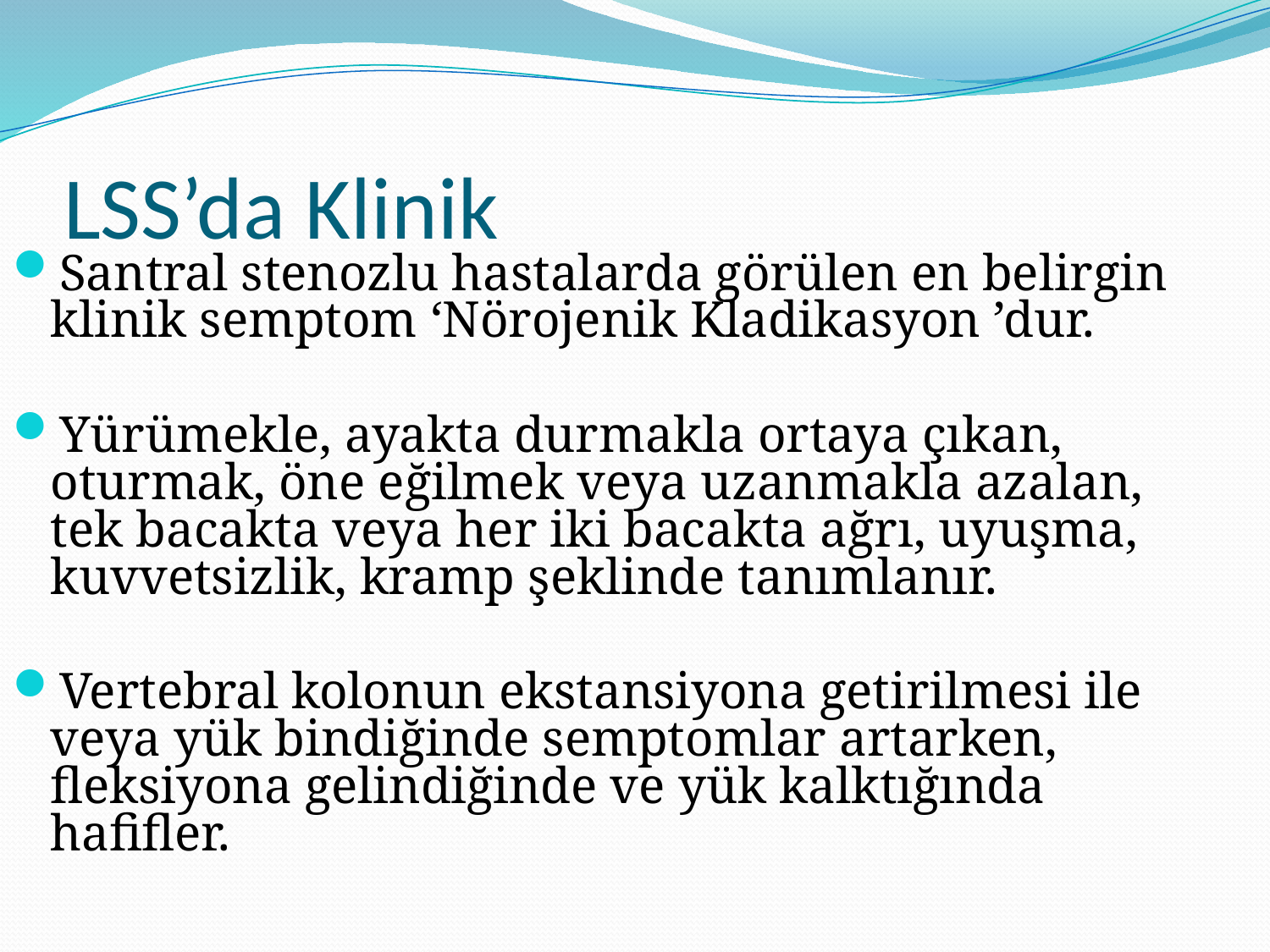

# LSS’da Klinik
Santral stenozlu hastalarda görülen en belirgin klinik semptom ‘Nörojenik Kladikasyon ’dur.

Yürümekle, ayakta durmakla ortaya çıkan, oturmak, öne eğilmek veya uzanmakla azalan, tek bacakta veya her iki bacakta ağrı, uyuşma, kuvvetsizlik, kramp şeklinde tanımlanır.

Vertebral kolonun ekstansiyona getirilmesi ile veya yük bindiğinde semptomlar artarken, fleksiyona gelindiğinde ve yük kalktığında hafifler.